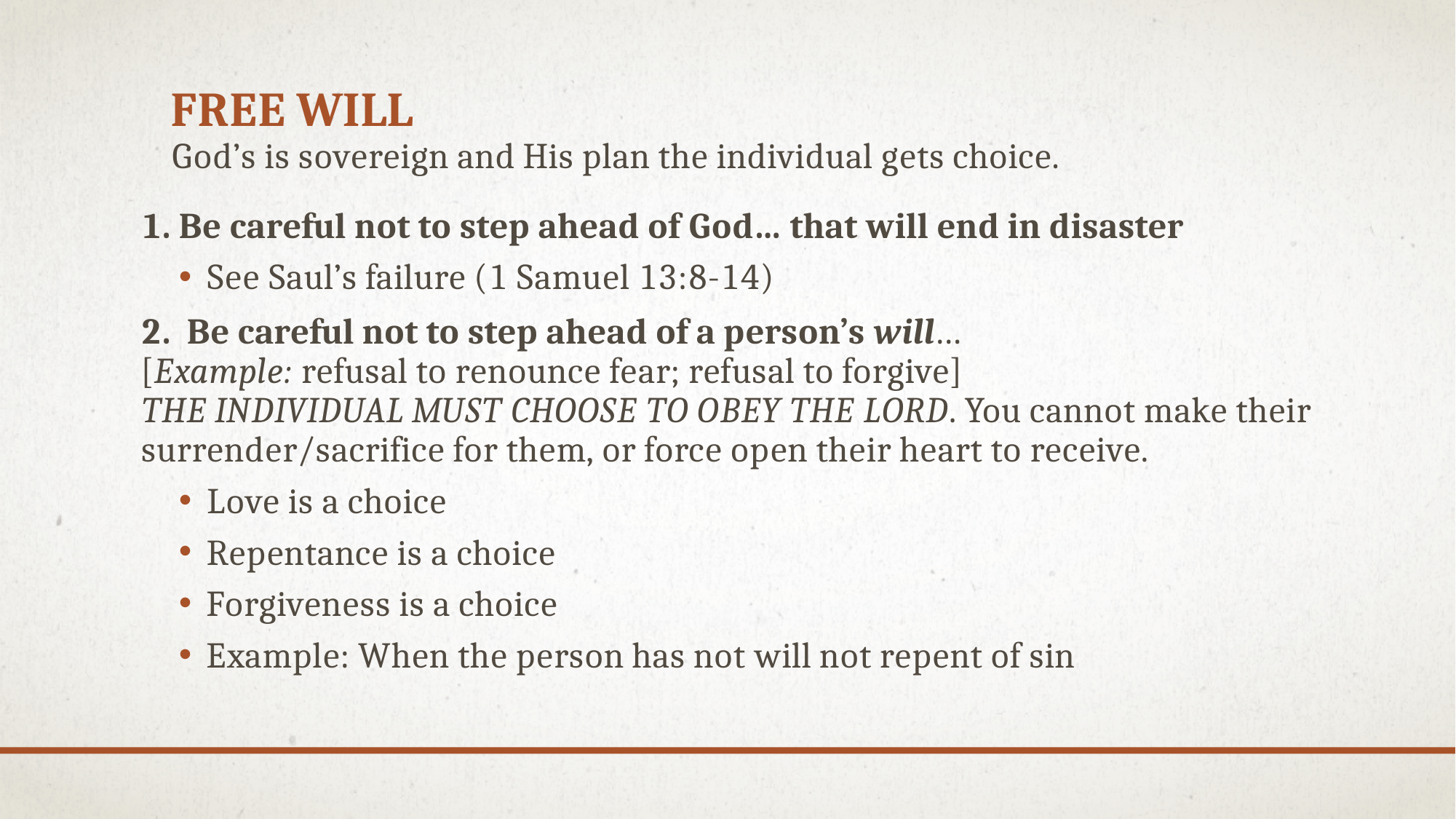

# Free will God’s is sovereign and His plan the individual gets choice.
1. Be careful not to step ahead of God… that will end in disaster
See Saul’s failure (1 Samuel 13:8-14)
2.  Be careful not to step ahead of a person’s will…
[Example: refusal to renounce fear; refusal to forgive]
THE INDIVIDUAL MUST CHOOSE TO OBEY THE LORD. You cannot make their surrender/sacrifice for them, or force open their heart to receive.
Love is a choice
Repentance is a choice
Forgiveness is a choice
Example: When the person has not will not repent of sin